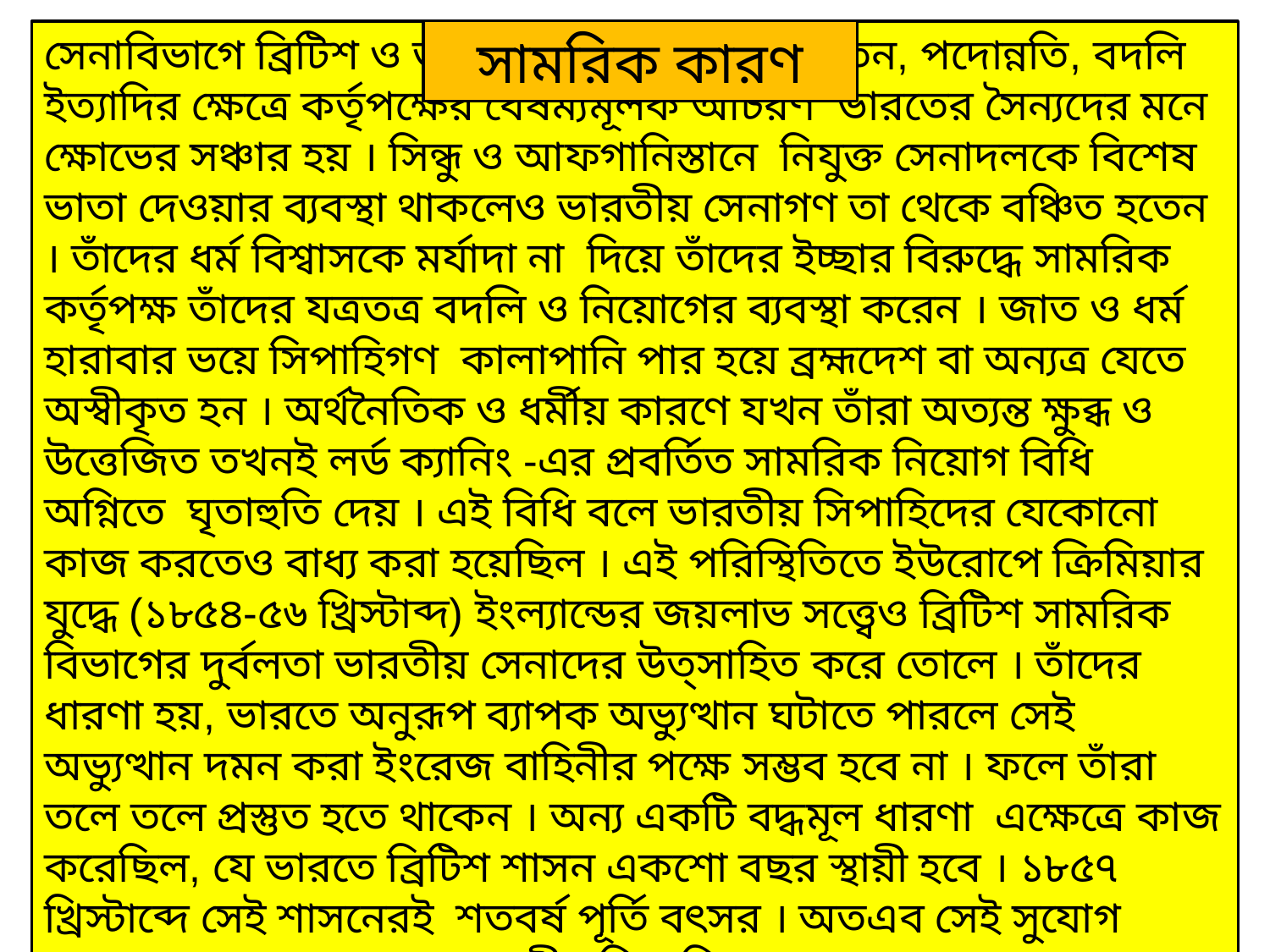

সামরিক কারণ
সেনাবিভাগে ব্রিটিশ ও ভারতীয় সৈন্যদের মধ্যে বেতন, পদোন্নতি, বদলি ইত্যাদির ক্ষেত্রে কর্তৃপক্ষের বৈষম্যমূলক আচরণ  ভারতের সৈন্যদের মনে ক্ষোভের সঞ্চার হয় । সিন্ধু ও আফগানিস্তানে  নিযুক্ত সেনাদলকে বিশেষ ভাতা দেওয়ার ব্যবস্থা থাকলেও ভারতীয় সেনাগণ তা থেকে বঞ্চিত হতেন । তাঁদের ধর্ম বিশ্বাসকে মর্যাদা না  দিয়ে তাঁদের ইচ্ছার বিরুদ্ধে সামরিক কর্তৃপক্ষ তাঁদের যত্রতত্র বদলি ও নিয়োগের ব্যবস্থা করেন । জাত ও ধর্ম হারাবার ভয়ে সিপাহিগণ  কালাপানি পার হয়ে ব্রহ্মদেশ বা অন্যত্র যেতে অস্বীকৃত হন । অর্থনৈতিক ও ধর্মীয় কারণে যখন তাঁরা অত্যন্ত ক্ষুব্ধ ও উত্তেজিত তখনই লর্ড ক্যানিং -এর প্রবর্তিত সামরিক নিয়োগ বিধি অগ্নিতে  ঘৃতাহুতি দেয় । এই বিধি বলে ভারতীয় সিপাহিদের যেকোনো কাজ করতেও বাধ্য করা হয়েছিল । এই পরিস্থিতিতে ইউরোপে ক্রিমিয়ার যুদ্ধে (১৮৫৪-৫৬ খ্রিস্টাব্দ) ইংল্যান্ডের জয়লাভ সত্ত্বেও ব্রিটিশ সামরিক বিভাগের দুর্বলতা ভারতীয় সেনাদের উত্সাহিত করে তোলে । তাঁদের ধারণা হয়, ভারতে অনুরূপ ব্যাপক অভ্যুত্থান ঘটাতে পারলে সেই অভ্যুত্থান দমন করা ইংরেজ বাহিনীর পক্ষে সম্ভব হবে না । ফলে তাঁরা তলে তলে প্রস্তুত হতে থাকেন । অন্য একটি বদ্ধমূল ধারণা  এক্ষেত্রে কাজ করেছিল, যে ভারতে ব্রিটিশ শাসন একশো বছর স্থায়ী হবে । ১৮৫৭ খ্রিস্টাব্দে সেই শাসনেরই  শতবর্ষ পূর্তি বৎসর । অতএব সেই সুযোগ কাজে লাগানোর জন্যেও ভারতীয় সিপাহিগণ তৎপর হন ।